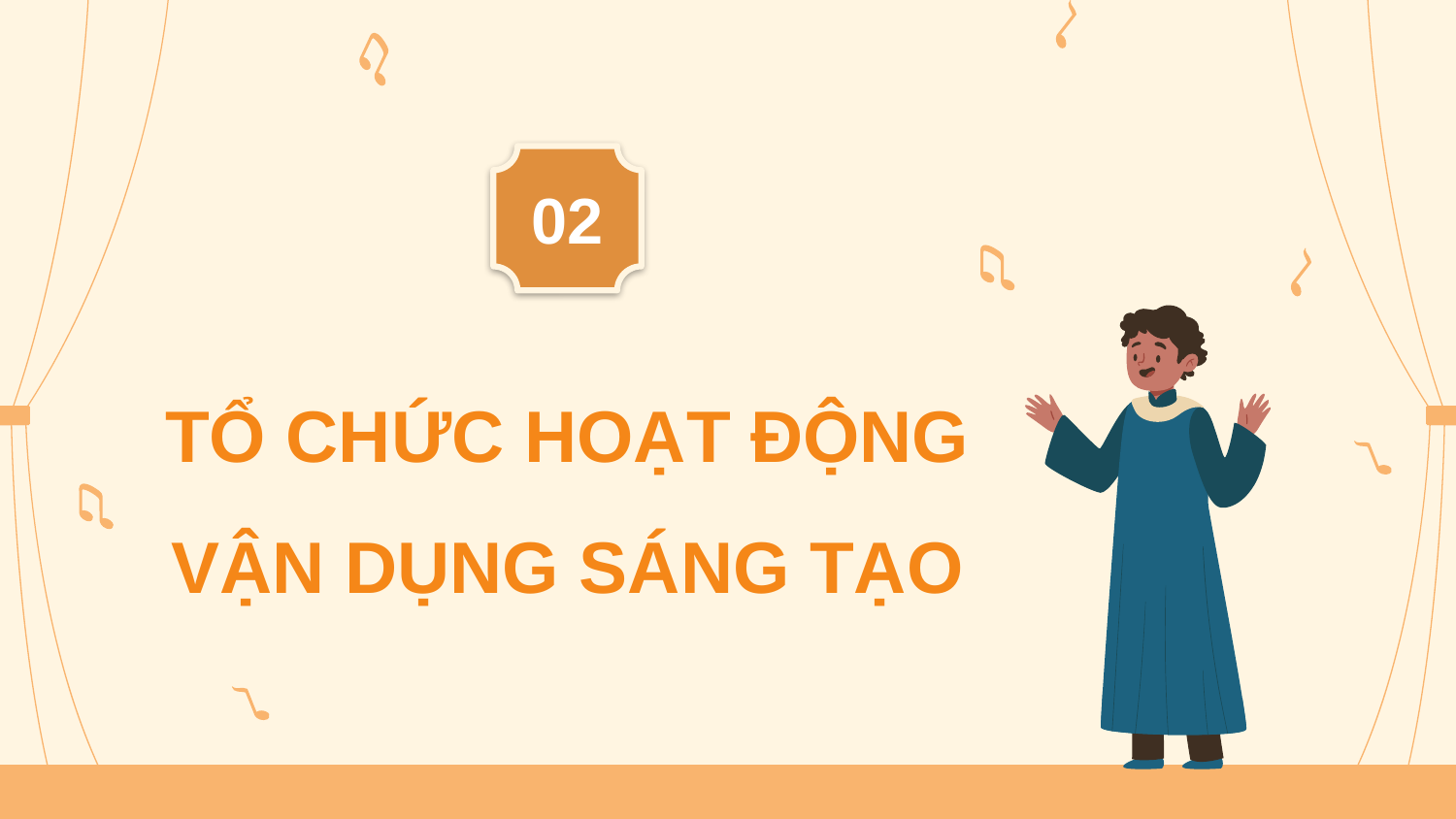

02

TỔ CHỨC HOẠT ĐỘNG VẬN DỤNG SÁNG TẠO